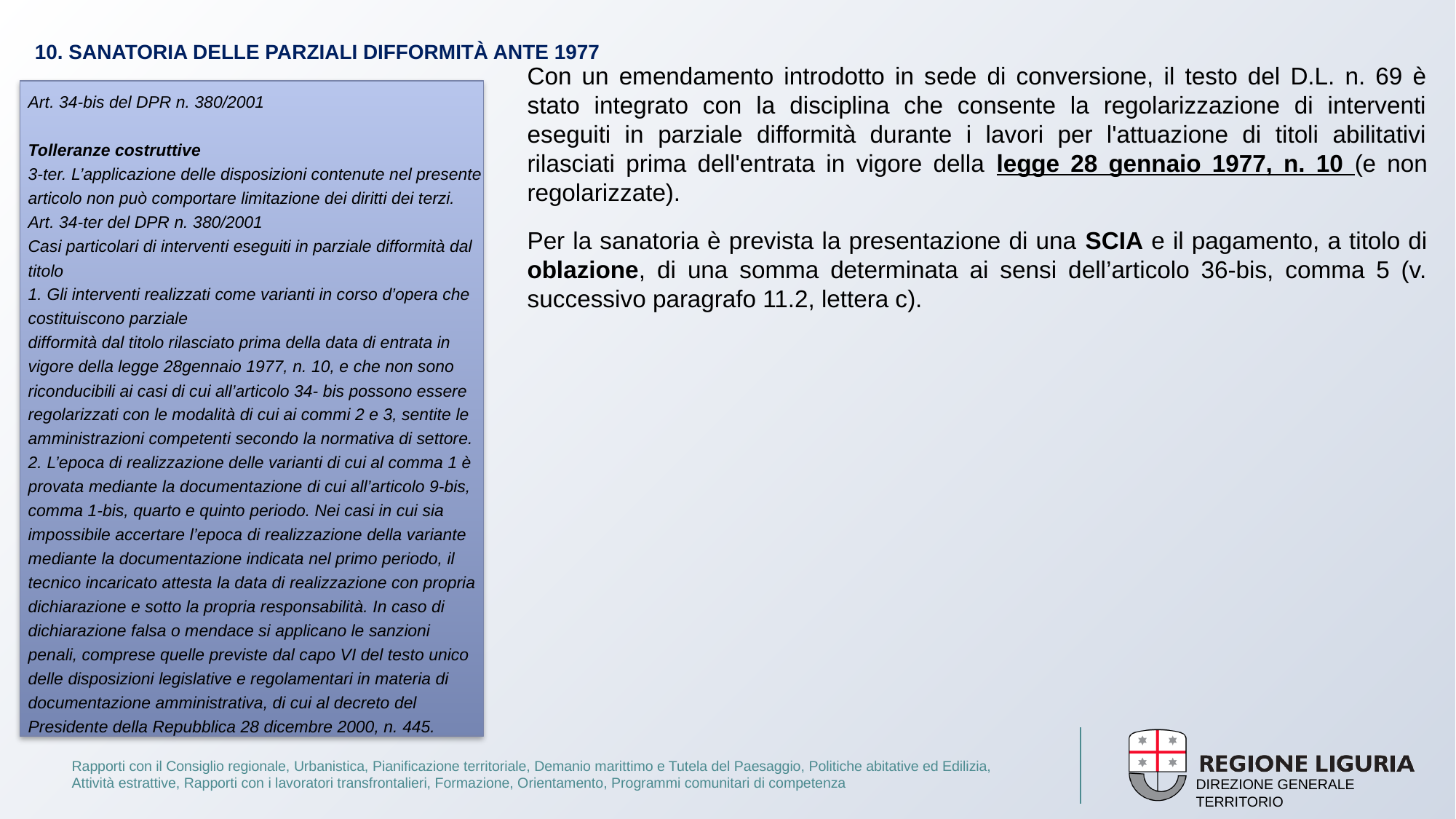

# 10. SANATORIA DELLE PARZIALI DIFFORMITÀ ANTE 1977
Con un emendamento introdotto in sede di conversione, il testo del D.L. n. 69 è stato integrato con la disciplina che consente la regolarizzazione di interventi eseguiti in parziale difformità durante i lavori per l'attuazione di titoli abilitativi rilasciati prima dell'entrata in vigore della legge 28 gennaio 1977, n. 10 (e non regolarizzate).
Per la sanatoria è prevista la presentazione di una SCIA e il pagamento, a titolo di oblazione, di una somma determinata ai sensi dell’articolo 36-bis, comma 5 (v. successivo paragrafo 11.2, lettera c).

Art. 34-bis del DPR n. 380/2001

Tolleranze costruttive
3-ter. L’applicazione delle disposizioni contenute nel presente articolo non può comportare limitazione dei diritti dei terzi.
Art. 34-ter del DPR n. 380/2001
Casi particolari di interventi eseguiti in parziale difformità dal titolo
1. Gli interventi realizzati come varianti in corso d’opera che costituiscono parziale
difformità dal titolo rilasciato prima della data di entrata in vigore della legge 28gennaio 1977, n. 10, e che non sono riconducibili ai casi di cui all’articolo 34- bis possono essere regolarizzati con le modalità di cui ai commi 2 e 3, sentite le amministrazioni competenti secondo la normativa di settore.
2. L’epoca di realizzazione delle varianti di cui al comma 1 è provata mediante la documentazione di cui all’articolo 9-bis, comma 1-bis, quarto e quinto periodo. Nei casi in cui sia impossibile accertare l’epoca di realizzazione della variante mediante la documentazione indicata nel primo periodo, il tecnico incaricato attesta la data di realizzazione con propria dichiarazione e sotto la propria responsabilità. In caso di dichiarazione falsa o mendace si applicano le sanzioni penali, comprese quelle previste dal capo VI del testo unico delle disposizioni legislative e regolamentari in materia di documentazione amministrativa, di cui al decreto del Presidente della Repubblica 28 dicembre 2000, n. 445.